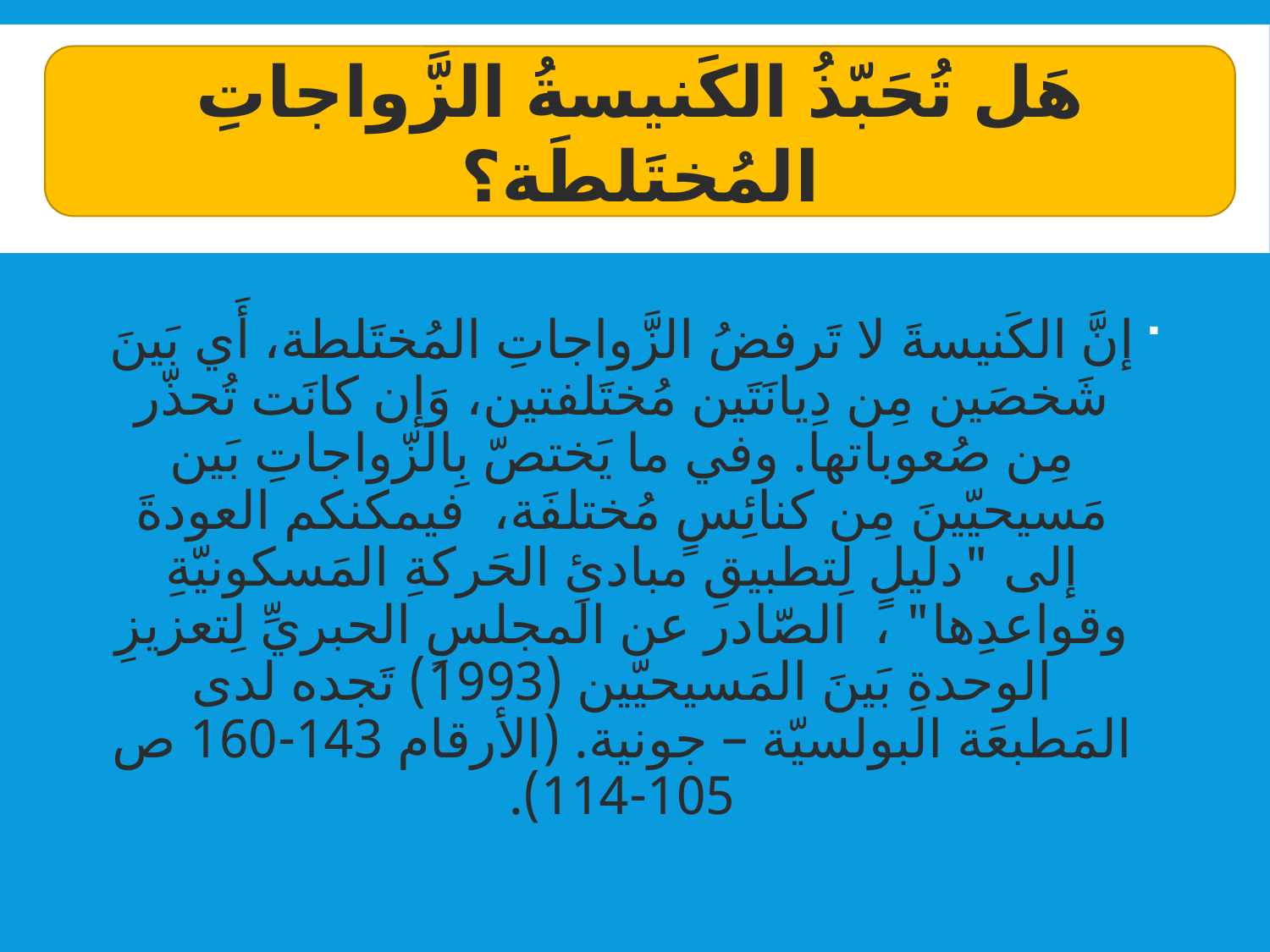

هَل تُحَبّذُ الكَنيسةُ الزَّواجاتِ المُختَلطَة؟
إنَّ الكَنيسةَ لا تَرفضُ الزَّواجاتِ المُختَلطة، أَي بَينَ شَخصَين مِن دِيانَتَين مُختَلفتين، وَإن كانَت تُحذّر مِن صُعوباتها. وفي ما يَختصّ بِالزّواجاتِ بَين مَسيحيّينَ مِن كنائِسٍ مُختلفَة،  فيمكنكم العودةَ إلى "دليلٍ لِتطبيقِ مبادئِ الحَركةِ المَسكونيّةِ وقواعدِها" ،  الصّادر عن المجلسِ الحبريِّ لِتعزيزِ الوحدةِ بَينَ المَسيحيّين (1993) تَجده لدى المَطبعَة البولسيّة – جونية. (الأرقام 143-160 ص 105-114).